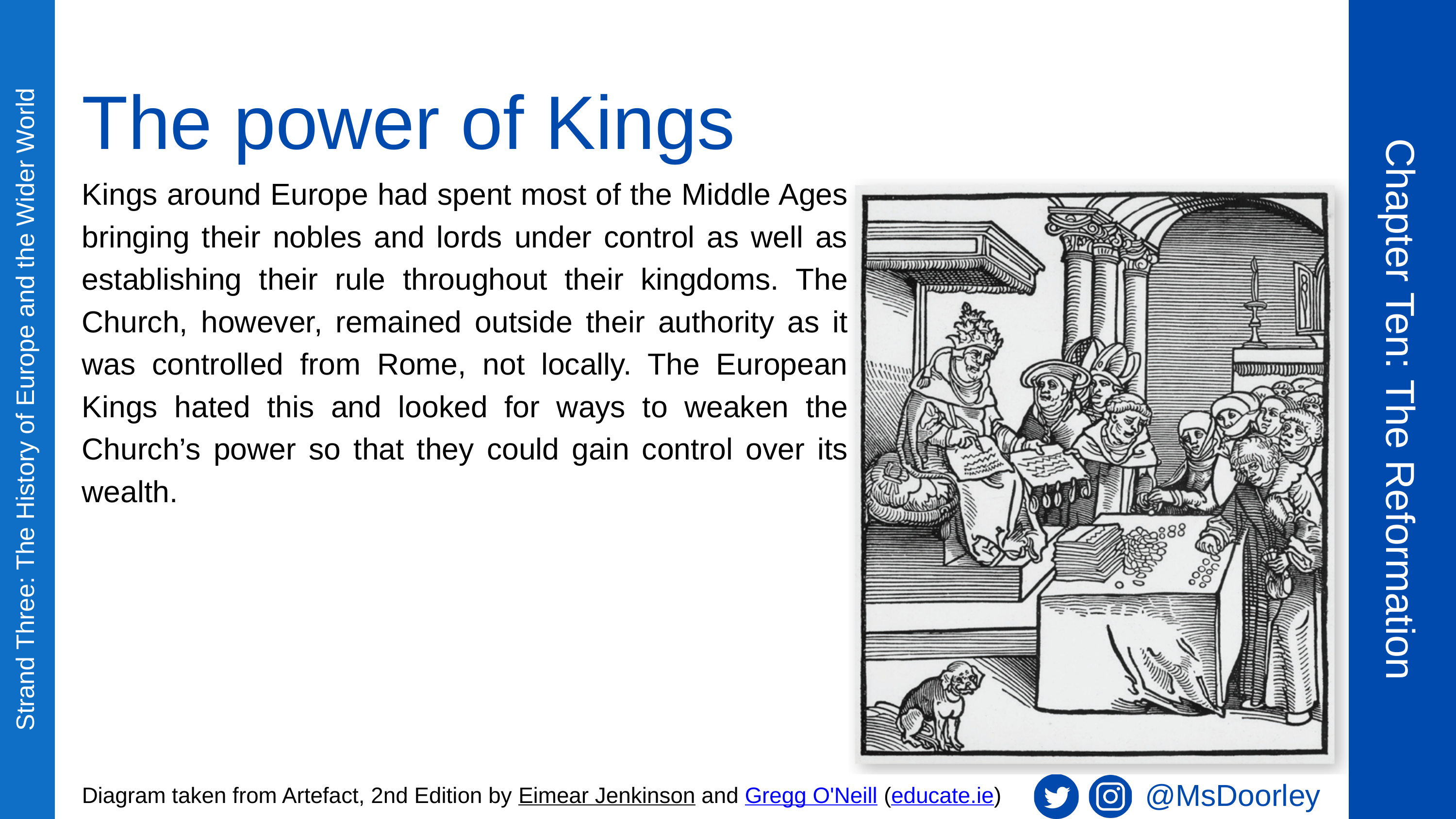

The power of Kings
Kings around Europe had spent most of the Middle Ages bringing their nobles and lords under control as well as establishing their rule throughout their kingdoms. The Church, however, remained outside their authority as it was controlled from Rome, not locally. The European Kings hated this and looked for ways to weaken the Church’s power so that they could gain control over its wealth.

Chapter Ten: The Reformation
Strand Three: The History of Europe and the Wider World

@MsDoorley

Diagram taken from Artefact, 2nd Edition by Eimear Jenkinson and Gregg O'Neill (educate.ie)